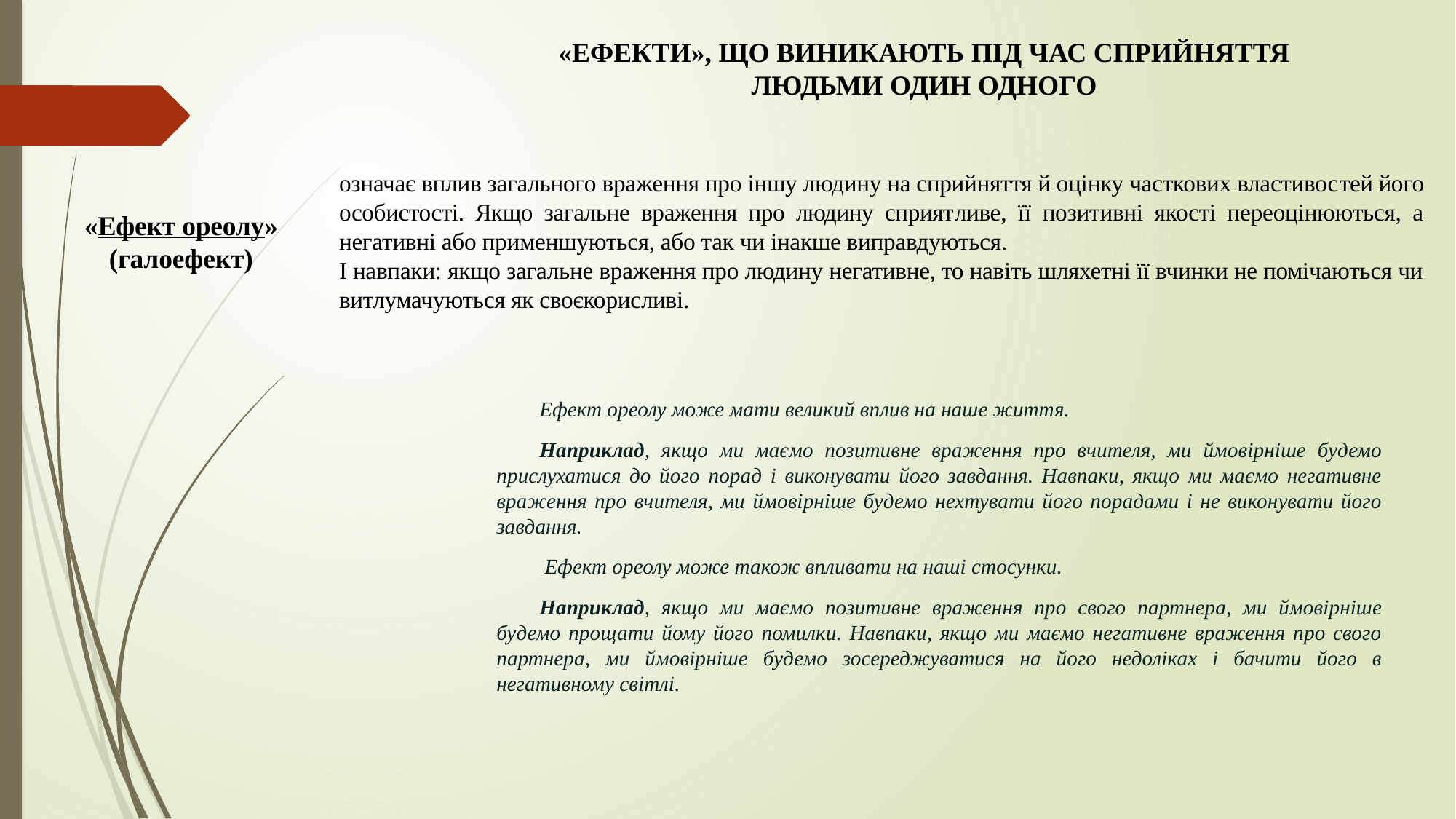

«ЕФЕКТИ», ЩО ВИНИКАЮТЬ ПІД ЧАС СПРИЙНЯТТЯ ЛЮДЬМИ ОДИН ОДНОГО
означає вплив загального враження про іншу людину на сприйняття й оцінку часткових властивостей його особистості. Якщо загальне враження про людину сприятливе, її позитивні якості переоцінюються, а негативні або при­меншуються, або так чи інакше виправдуються.
І навпаки: якщо загальне враження про людину негативне, то навіть шляхетні її вчинки не помічаються чи витлумачуються як своєкорисливі.
«Ефект ореолу» (галоефект)
Ефект ореолу може мати великий вплив на наше життя.
Наприклад, якщо ми маємо позитивне враження про вчителя, ми ймовірніше будемо прислухатися до його порад і виконувати його завдання. Навпаки, якщо ми маємо негативне враження про вчителя, ми ймовірніше будемо нехтувати його порадами і не виконувати його завдання.
 Ефект ореолу може також впливати на наші стосунки.
Наприклад, якщо ми маємо позитивне враження про свого партнера, ми ймовірніше будемо прощати йому його помилки. Навпаки, якщо ми маємо негативне враження про свого партнера, ми ймовірніше будемо зосереджуватися на його недоліках і бачити його в негативному світлі.